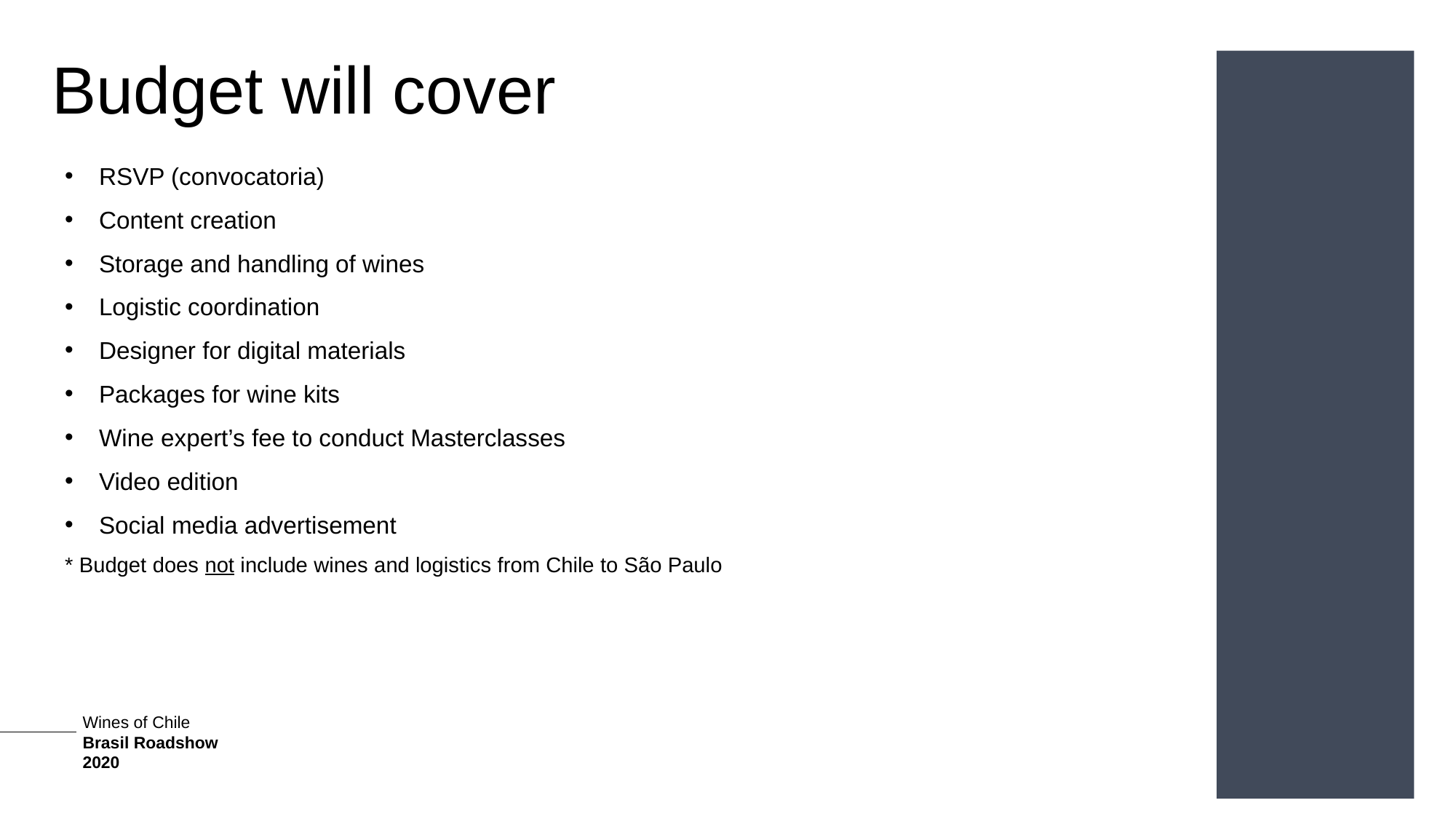

Budget will cover
RSVP (convocatoria)
Content creation
Storage and handling of wines
Logistic coordination
Designer for digital materials
Packages for wine kits
Wine expert’s fee to conduct Masterclasses
Video edition
Social media advertisement
* Budget does not include wines and logistics from Chile to São Paulo